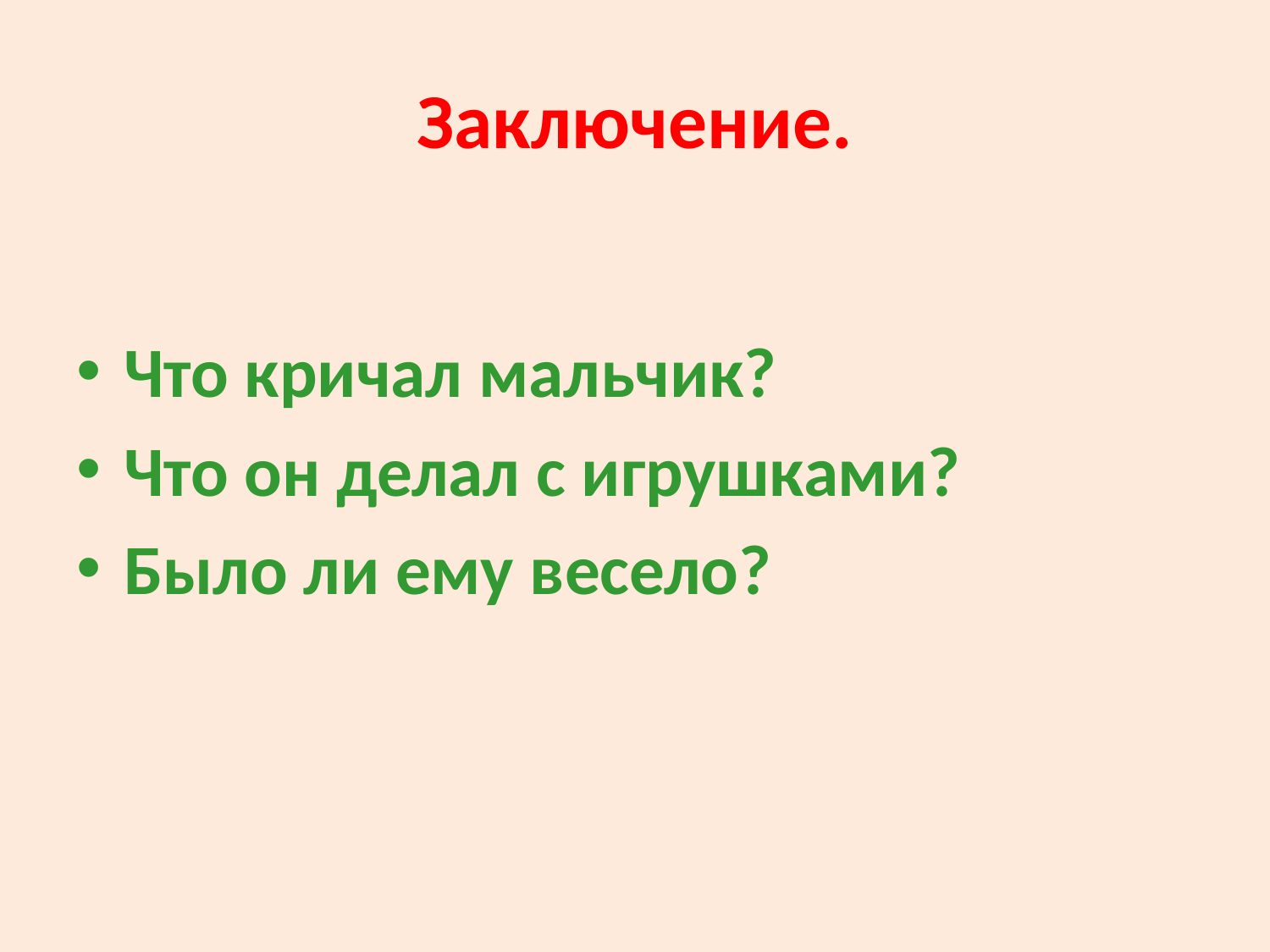

# Заключение.

Что кричал мальчик?
Что он делал с игрушками?
Было ли ему весело?